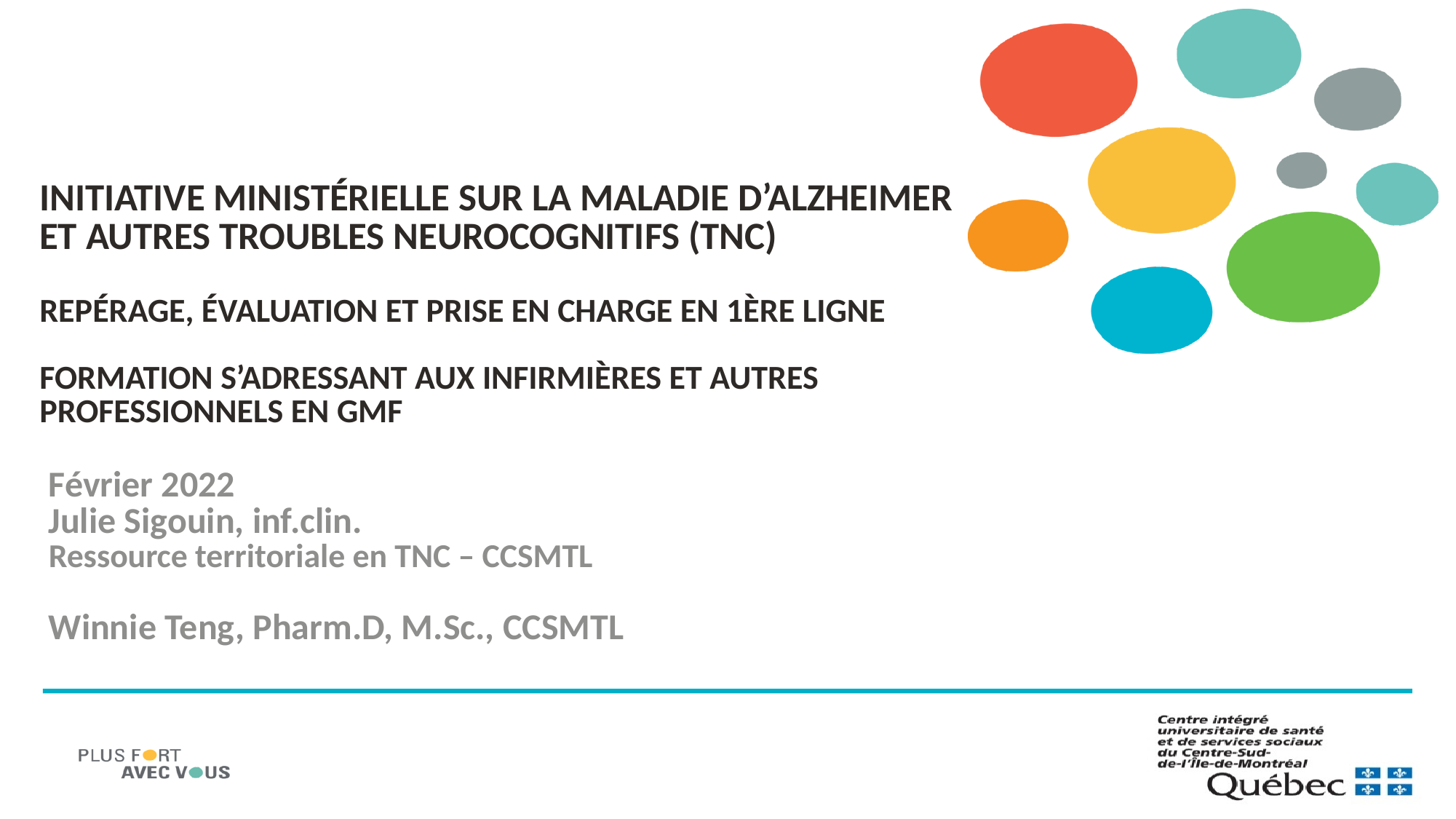

# Initiative ministérielle sur la maladie d’Alzheimer et autres troubles neurocognitifs (TNC) Repérage, évaluation et prise en charge en 1ère ligne Formation s’adressant AUX INFIRMIÈRES ET AUTRES PROFESSIONNELS EN GMF
Février 2022
Julie Sigouin, inf.clin.
Ressource territoriale en TNC – CCSMTL

Winnie Teng, Pharm.D, M.Sc., CCSMTL